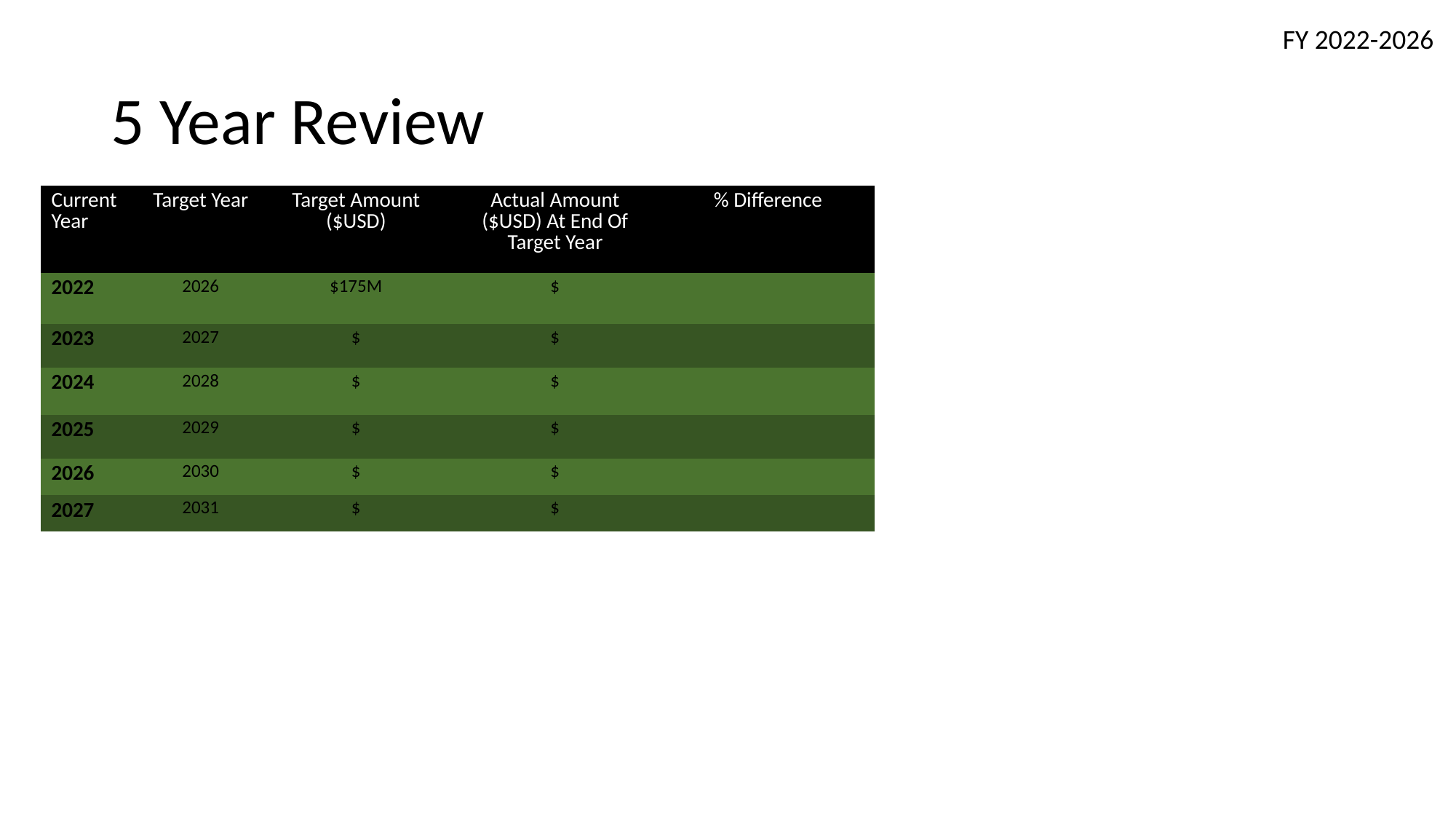

FY 2022-2026
# 5 Year Review
| Current Year | Target Year | Target Amount ($USD) | Actual Amount ($USD) At End Of Target Year | % Difference |
| --- | --- | --- | --- | --- |
| 2022 | 2026 | $175M | $ |  |
| 2023 | 2027 | $ | $ |  |
| 2024 | 2028 | $ | $ |  |
| 2025 | 2029 | $ | $ |  |
| 2026 | 2030 | $ | $ |  |
| 2027 | 2031 | $ | $ |  |